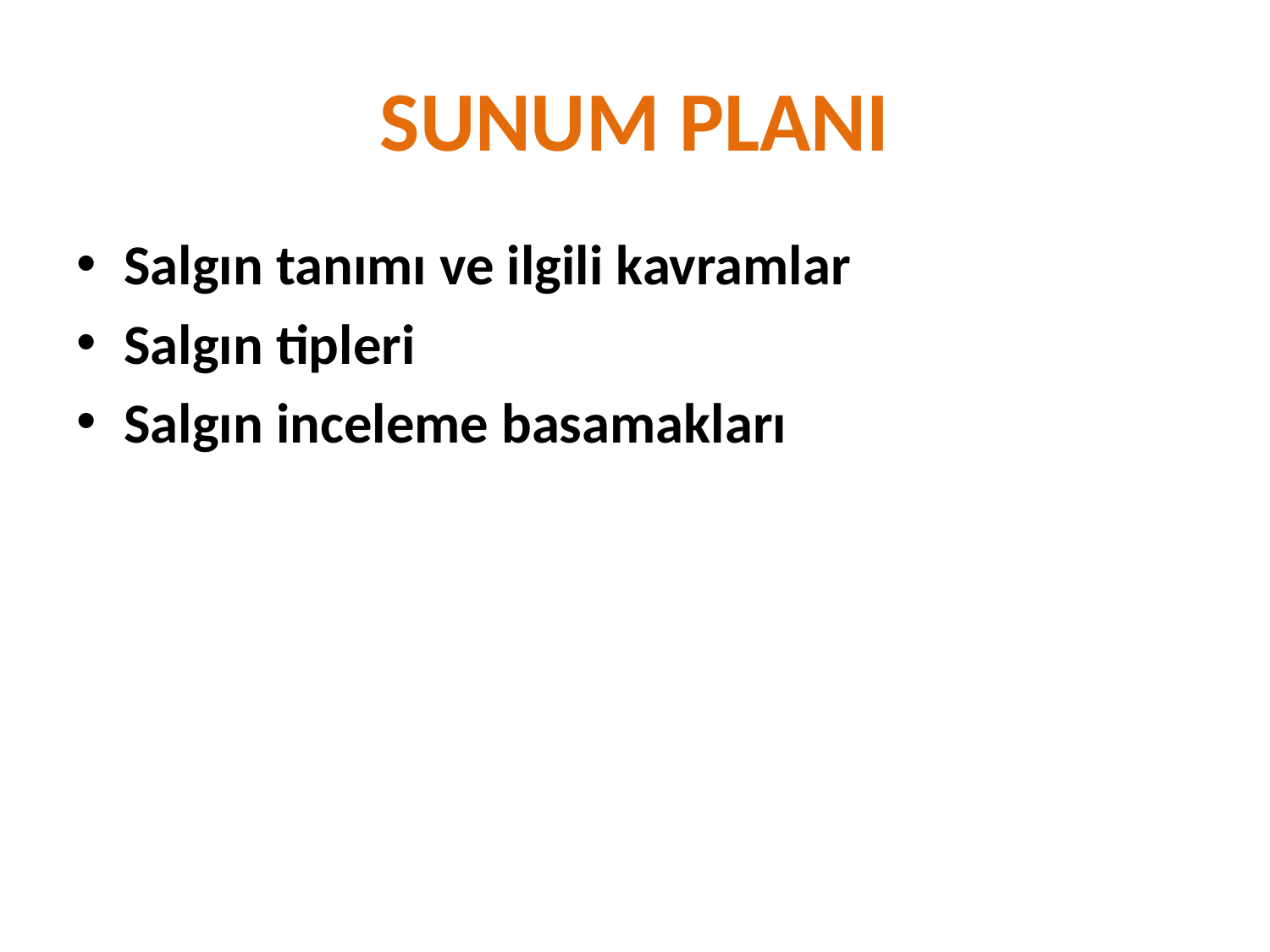

# SUNUM PLANI
Salgın tanımı ve ilgili kavramlar
Salgın tipleri
Salgın inceleme basamakları